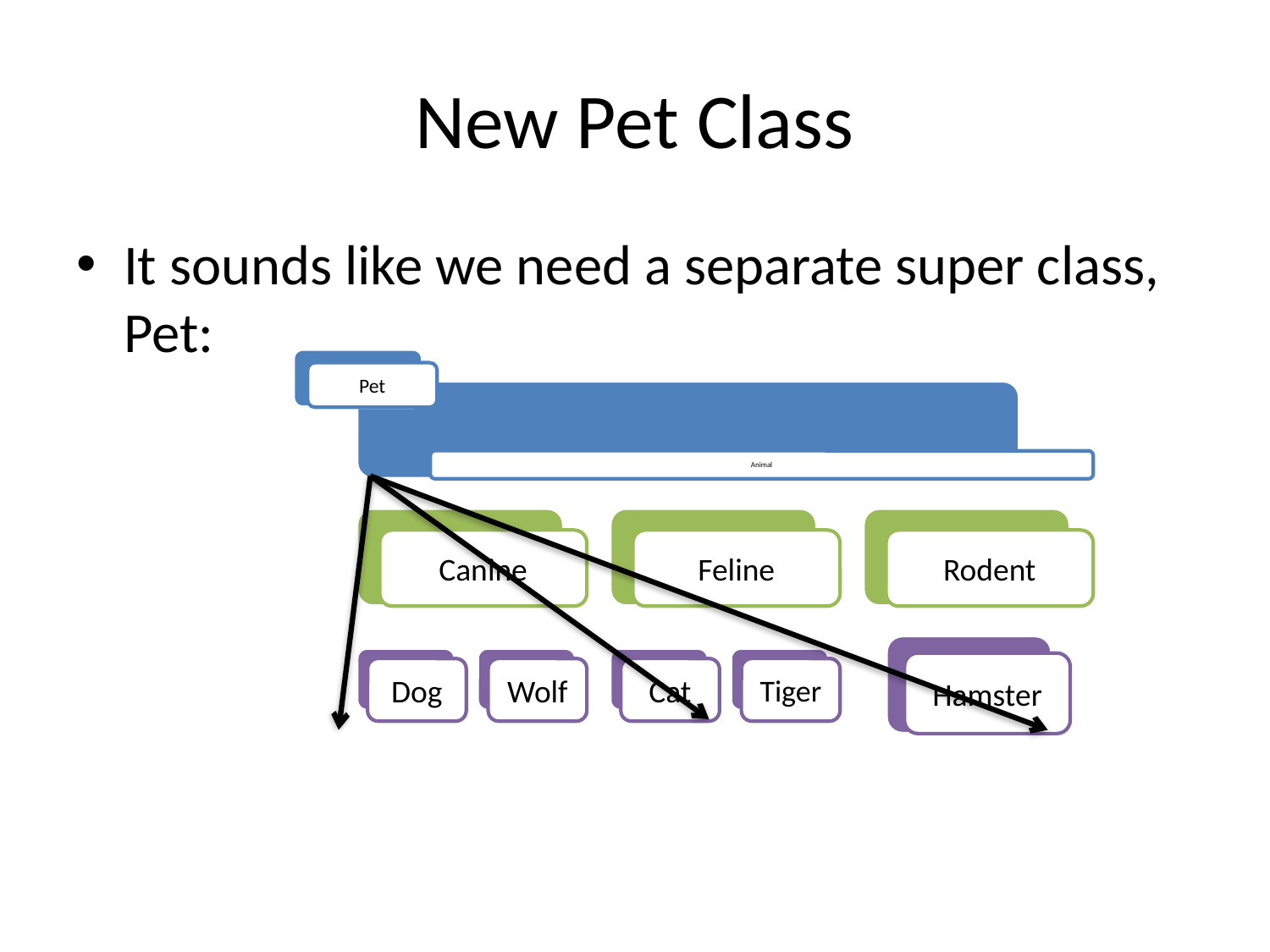

# New Pet Class
It sounds like we need a separate super class, Pet:
Pet
Animal
Canine
Feline
Rodent
Dog
Cat
Hamster
Tiger
Wolf